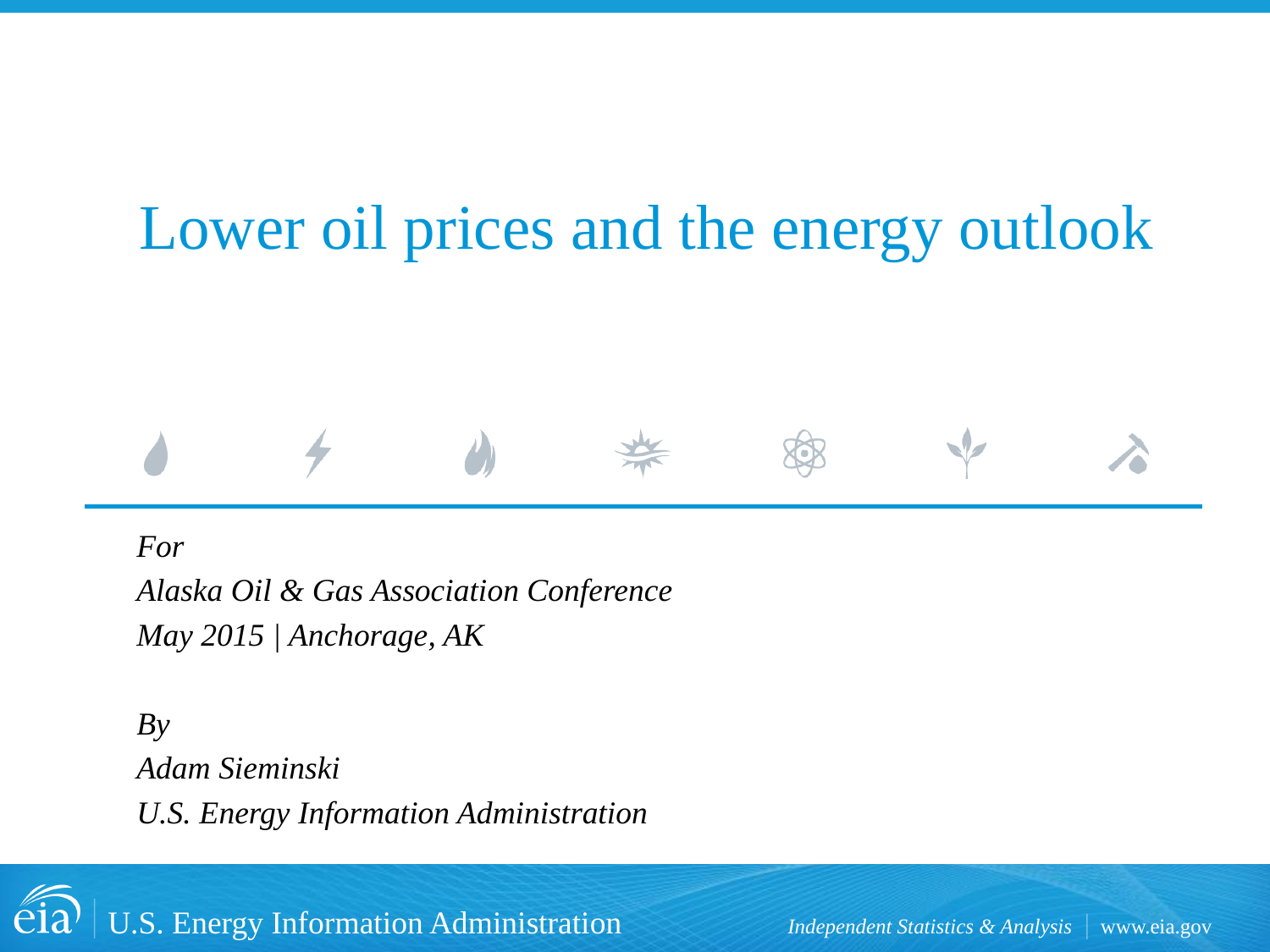

# Lower oil prices and the energy outlook
For
Alaska Oil & Gas Association Conference
May 2015 | Anchorage, AK

By
Adam Sieminski
U.S. Energy Information Administration